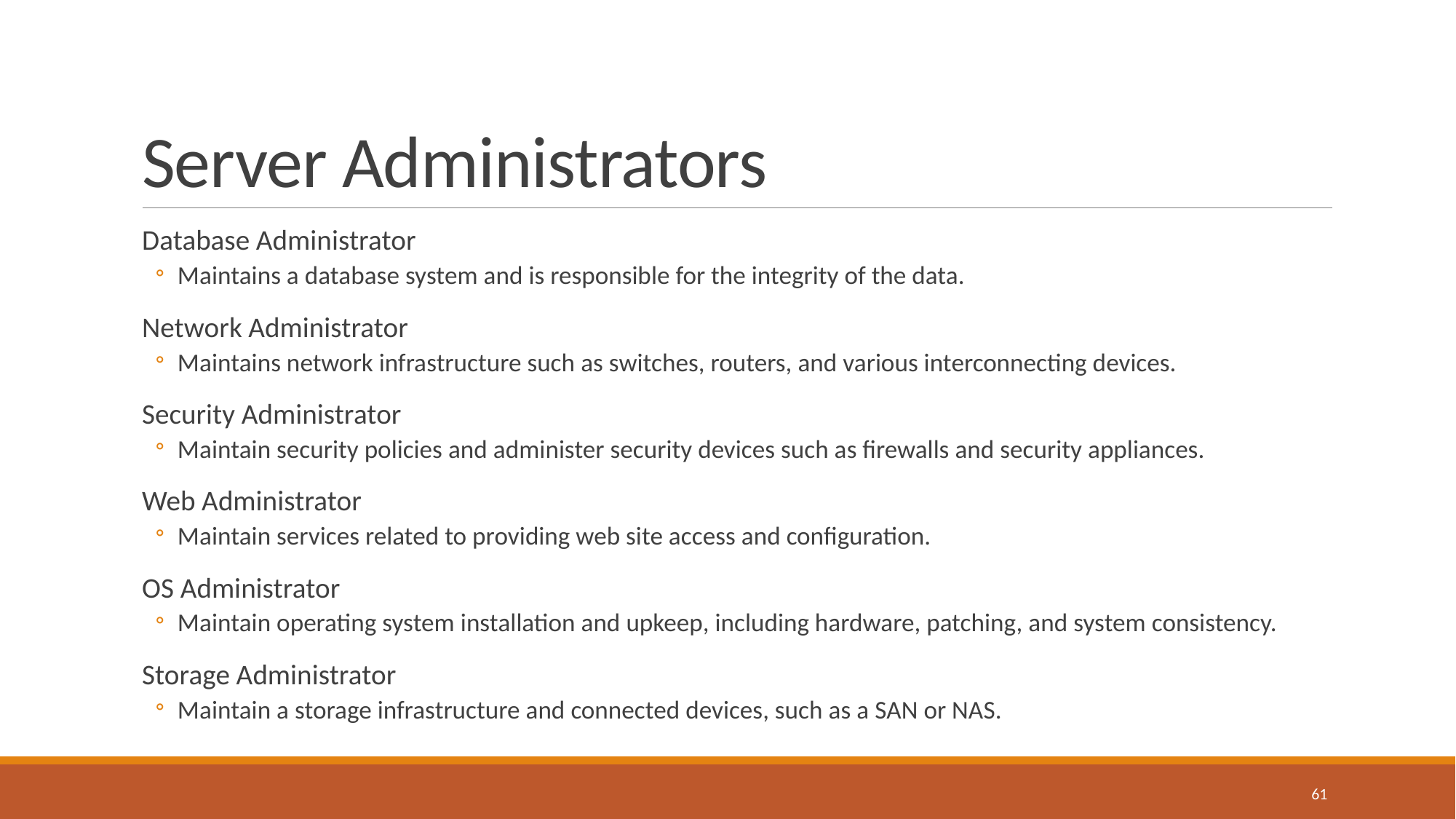

# Server Administrators
Database Administrator
Maintains a database system and is responsible for the integrity of the data.
Network Administrator
Maintains network infrastructure such as switches, routers, and various interconnecting devices.
Security Administrator
Maintain security policies and administer security devices such as firewalls and security appliances.
Web Administrator
Maintain services related to providing web site access and configuration.
OS Administrator
Maintain operating system installation and upkeep, including hardware, patching, and system consistency.
Storage Administrator
Maintain a storage infrastructure and connected devices, such as a SAN or NAS.
61